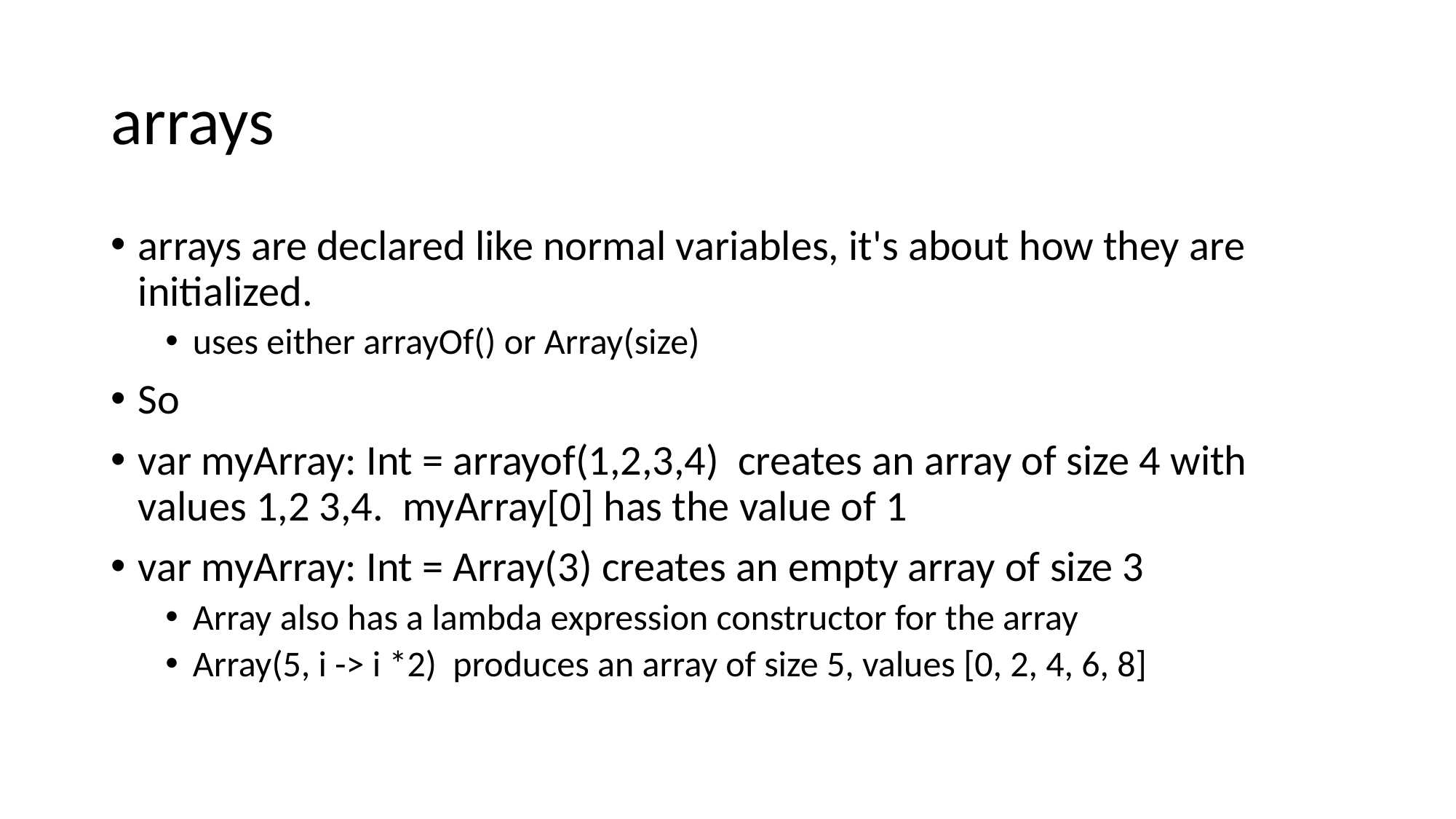

# arrays
arrays are declared like normal variables, it's about how they are initialized.
uses either arrayOf() or Array(size)
So
var myArray: Int = arrayof(1,2,3,4)  creates an array of size 4 with values 1,2 3,4.  myArray[0] has the value of 1
var myArray: Int = Array(3) creates an empty array of size 3
Array also has a lambda expression constructor for the array
Array(5, i -> i *2)  produces an array of size 5, values [0, 2, 4, 6, 8]